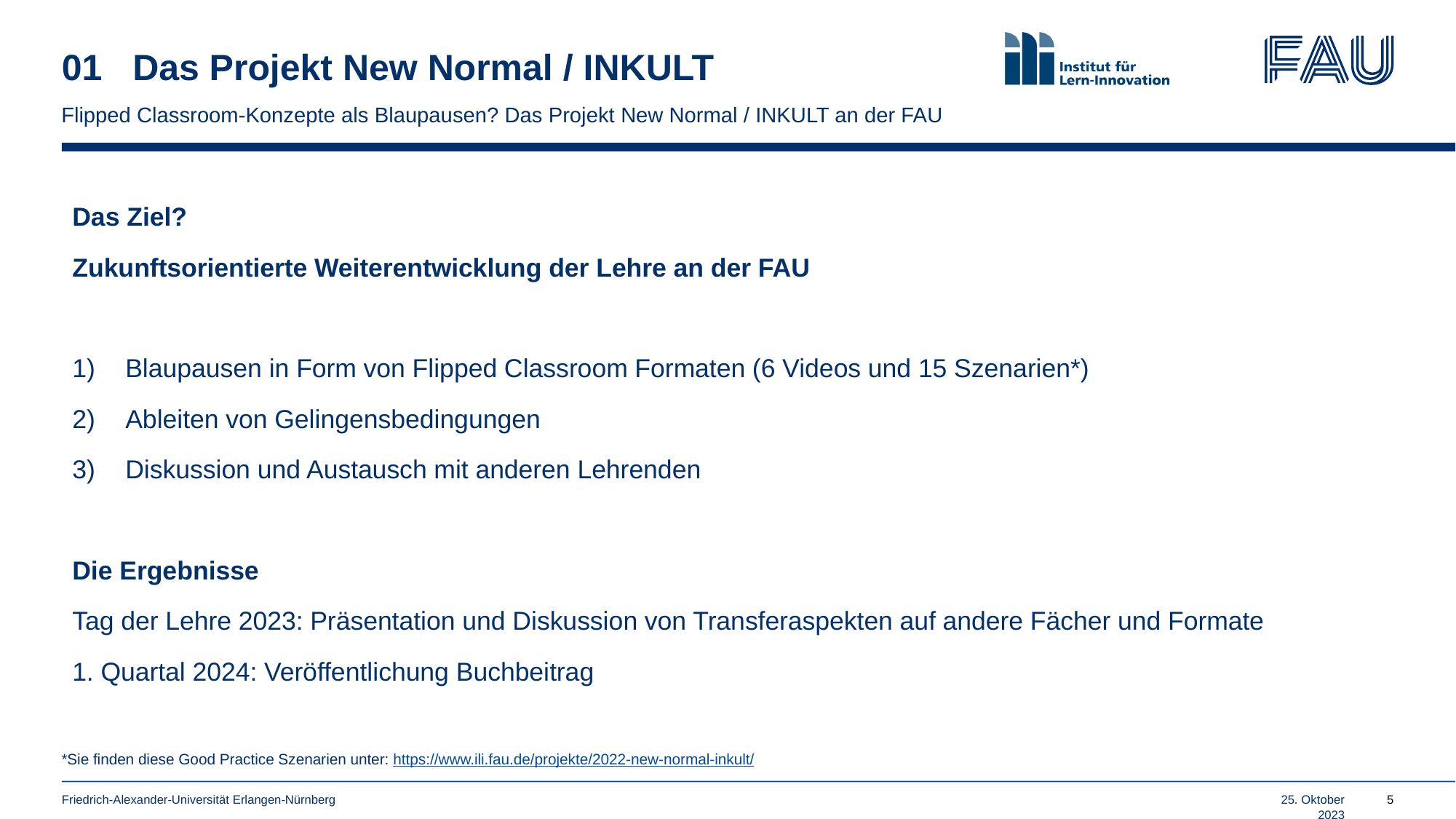

# 01   Das Projekt New Normal / INKULT
Flipped Classroom-Konzepte als Blaupausen? Das Projekt New Normal / INKULT an der FAU
Das Ziel?
Zukunftsorientierte Weiterentwicklung der Lehre an der FAU

Blaupausen in Form von Flipped Classroom Formaten (6 Videos und 15 Szenarien*)
Ableiten von Gelingensbedingungen
Diskussion und Austausch mit anderen Lehrenden

Die Ergebnisse
Tag der Lehre 2023: Präsentation und Diskussion von Transferaspekten auf andere Fächer und Formate
1. Quartal 2024: Veröffentlichung Buchbeitrag

*Sie finden diese Good Practice Szenarien unter: https://www.ili.fau.de/projekte/2022-new-normal-inkult/
Friedrich-Alexander-Universität Erlangen-Nürnberg
25. Oktober 2023
5